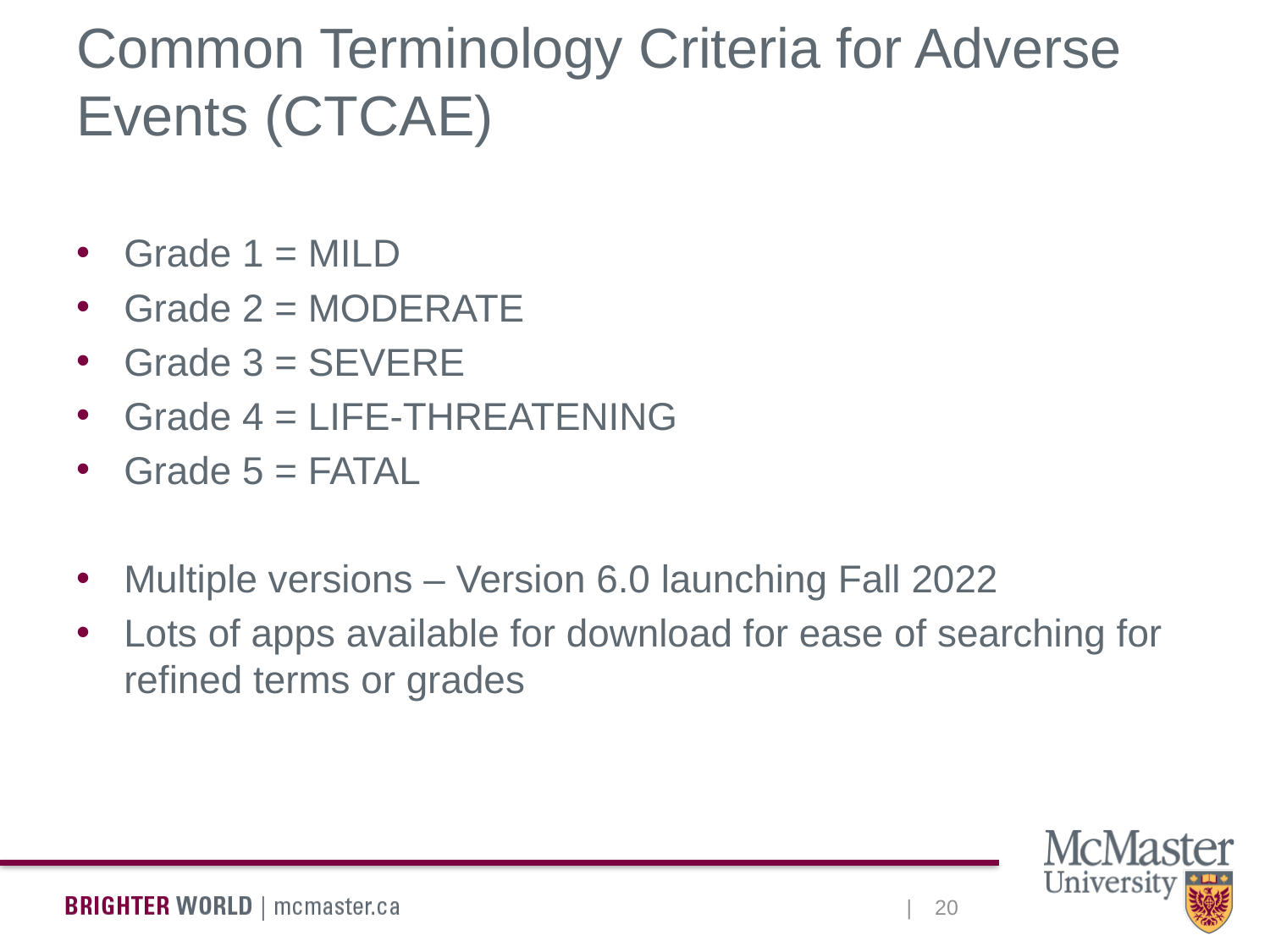

# Common Terminology Criteria for Adverse Events (CTCAE)
Grade 1 = MILD
Grade 2 = MODERATE
Grade 3 = SEVERE
Grade 4 = LIFE-THREATENING
Grade 5 = FATAL

Multiple versions – Version 6.0 launching Fall 2022
Lots of apps available for download for ease of searching for refined terms or grades

20